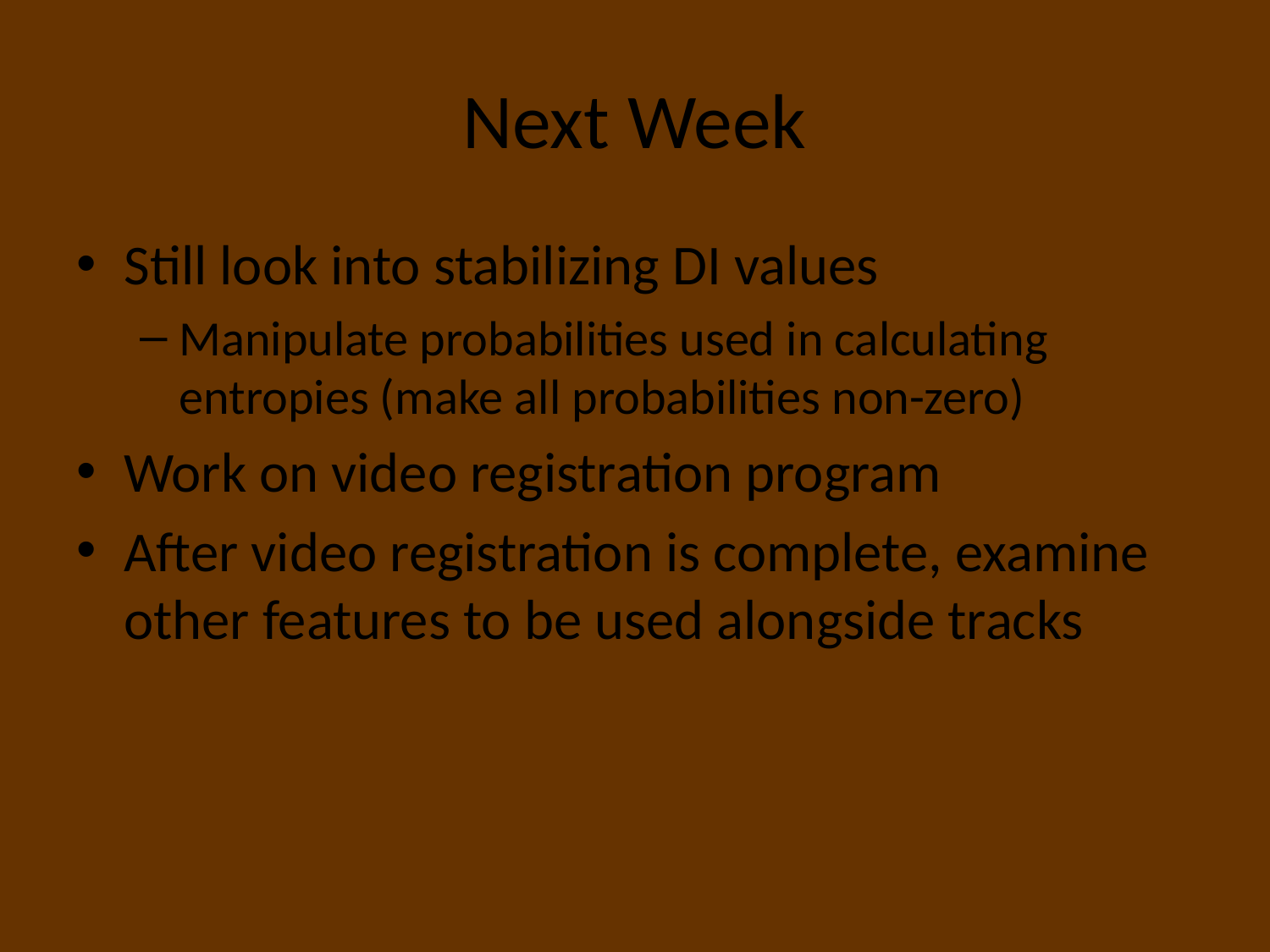

# Next Week
Still look into stabilizing DI values
Manipulate probabilities used in calculating entropies (make all probabilities non-zero)
Work on video registration program
After video registration is complete, examine other features to be used alongside tracks